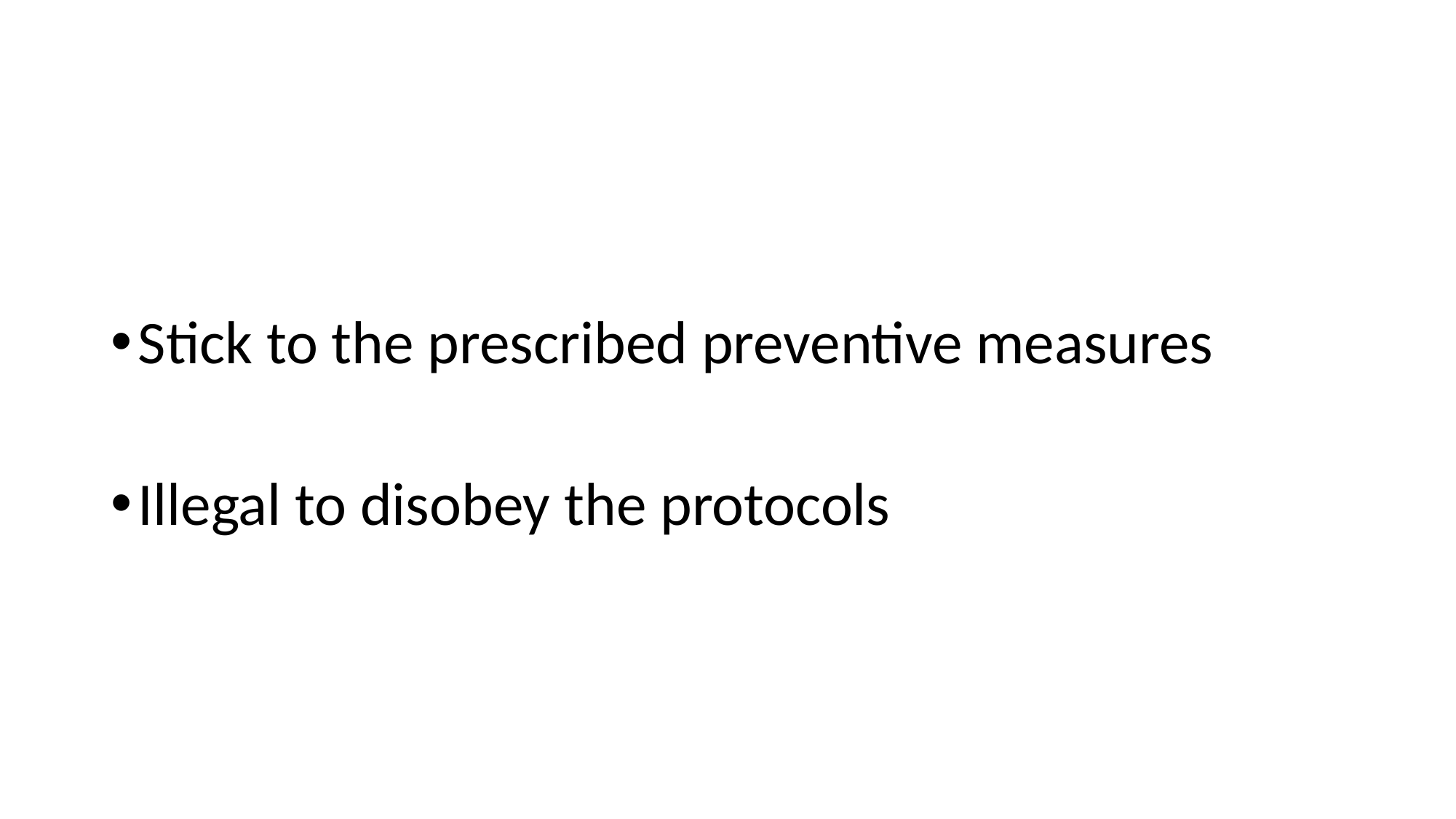

#

Stick to the prescribed preventive measures

Illegal to disobey the protocols